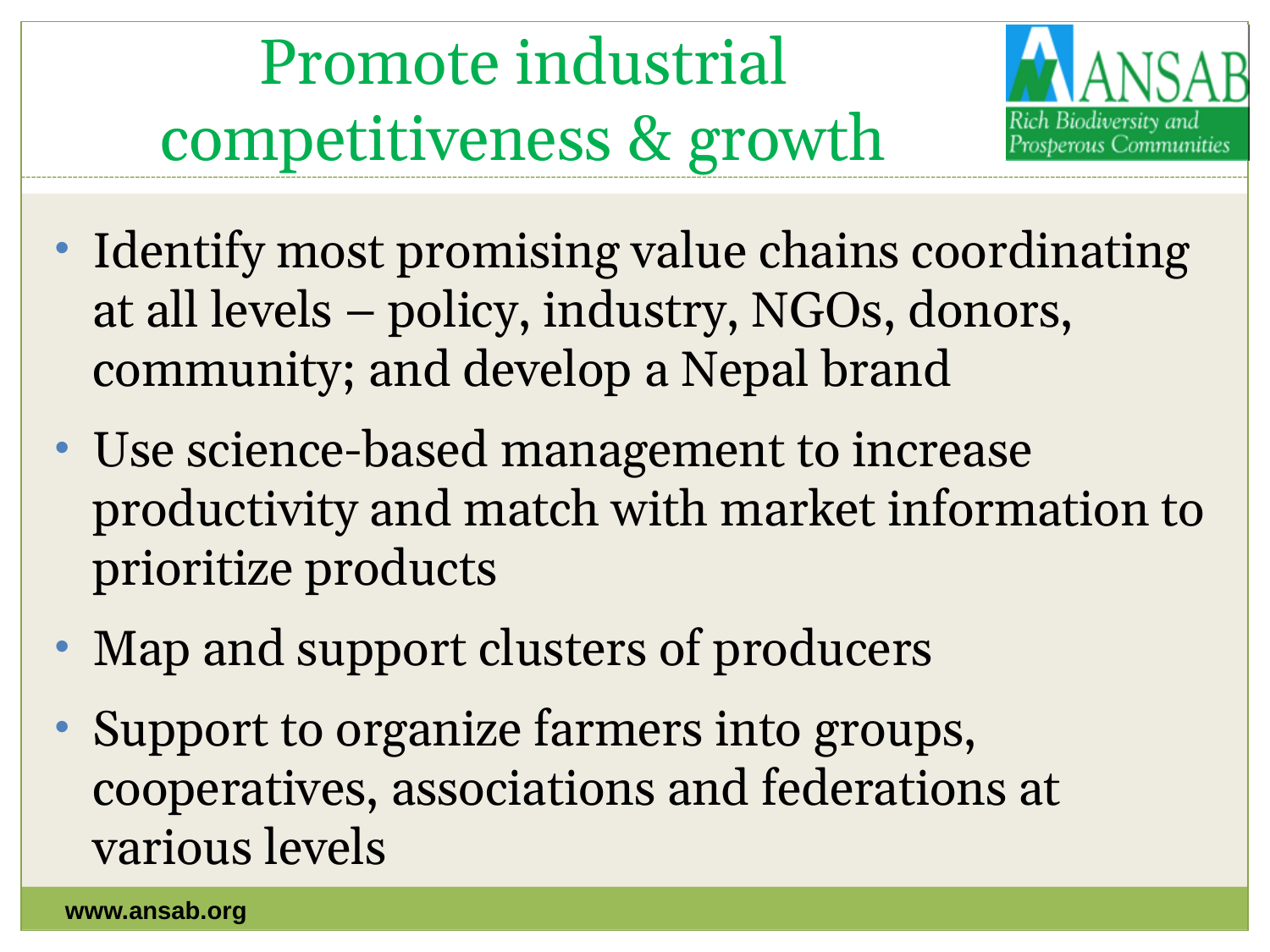

# Promote industrial competitiveness & growth
Identify most promising value chains coordinating at all levels – policy, industry, NGOs, donors, community; and develop a Nepal brand
Use science-based management to increase productivity and match with market information to prioritize products
Map and support clusters of producers
Support to organize farmers into groups, cooperatives, associations and federations at various levels